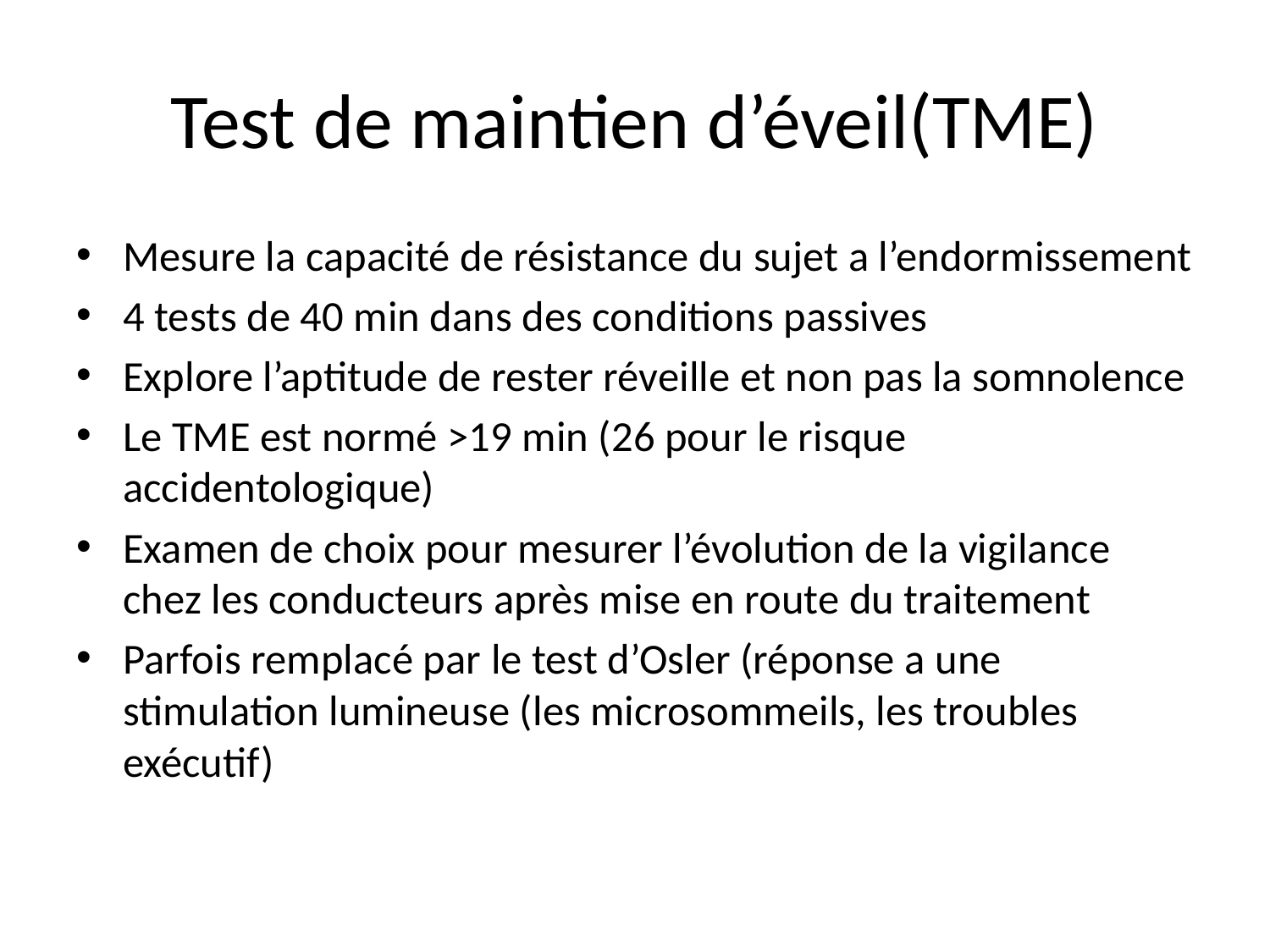

# Test de maintien d’éveil(TME)
Mesure la capacité de résistance du sujet a l’endormissement
4 tests de 40 min dans des conditions passives
Explore l’aptitude de rester réveille et non pas la somnolence
Le TME est normé >19 min (26 pour le risque accidentologique)
Examen de choix pour mesurer l’évolution de la vigilance chez les conducteurs après mise en route du traitement
Parfois remplacé par le test d’Osler (réponse a une stimulation lumineuse (les microsommeils, les troubles exécutif)